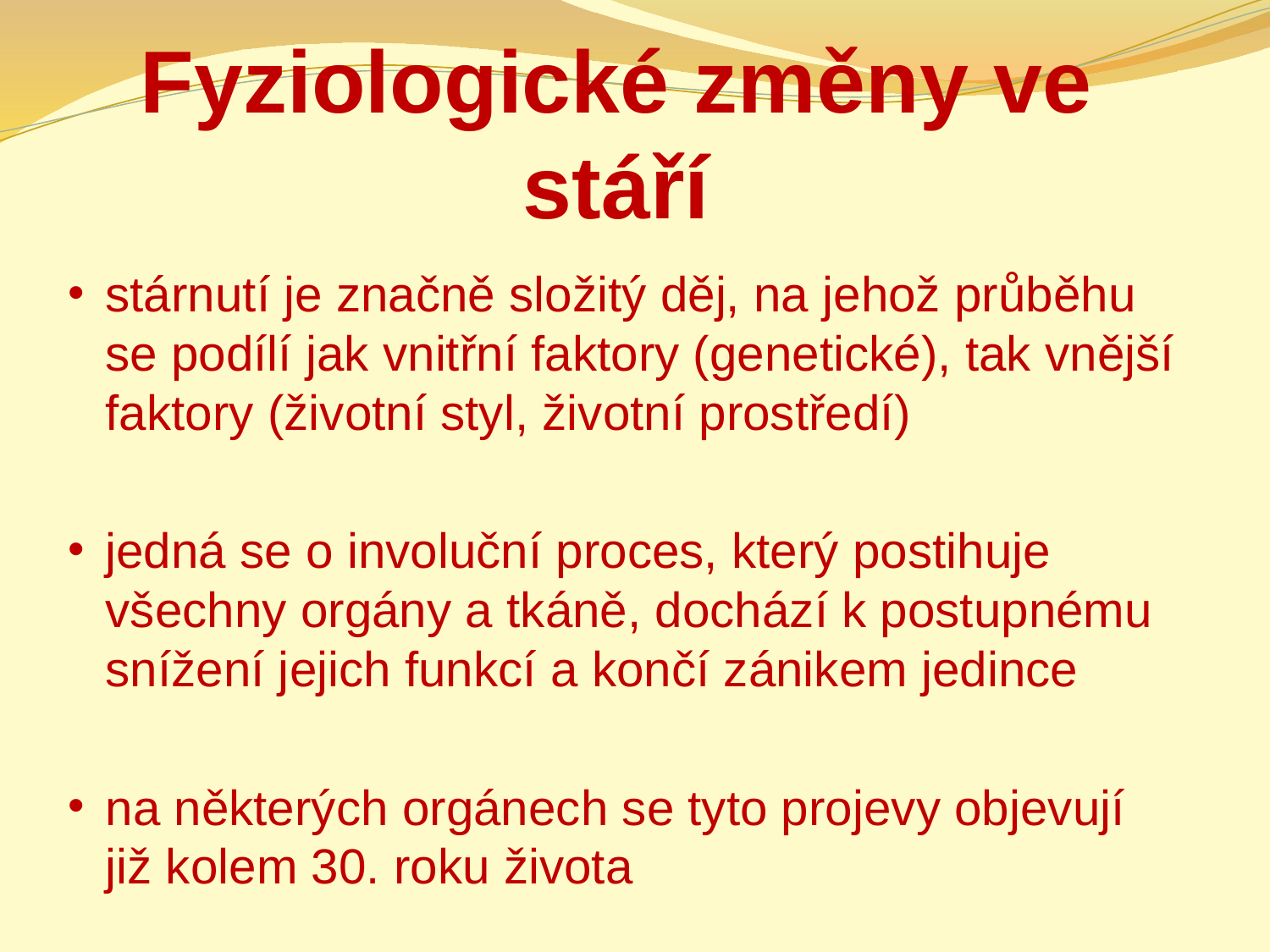

# Fyziologické změny ve stáří
stárnutí je značně složitý děj, na jehož průběhu se podílí jak vnitřní faktory (genetické), tak vnější faktory (životní styl, životní prostředí)

jedná se o involuční proces, který postihuje všechny orgány a tkáně, dochází k postupnému snížení jejich funkcí a končí zánikem jedince

na některých orgánech se tyto projevy objevují již kolem 30. roku života